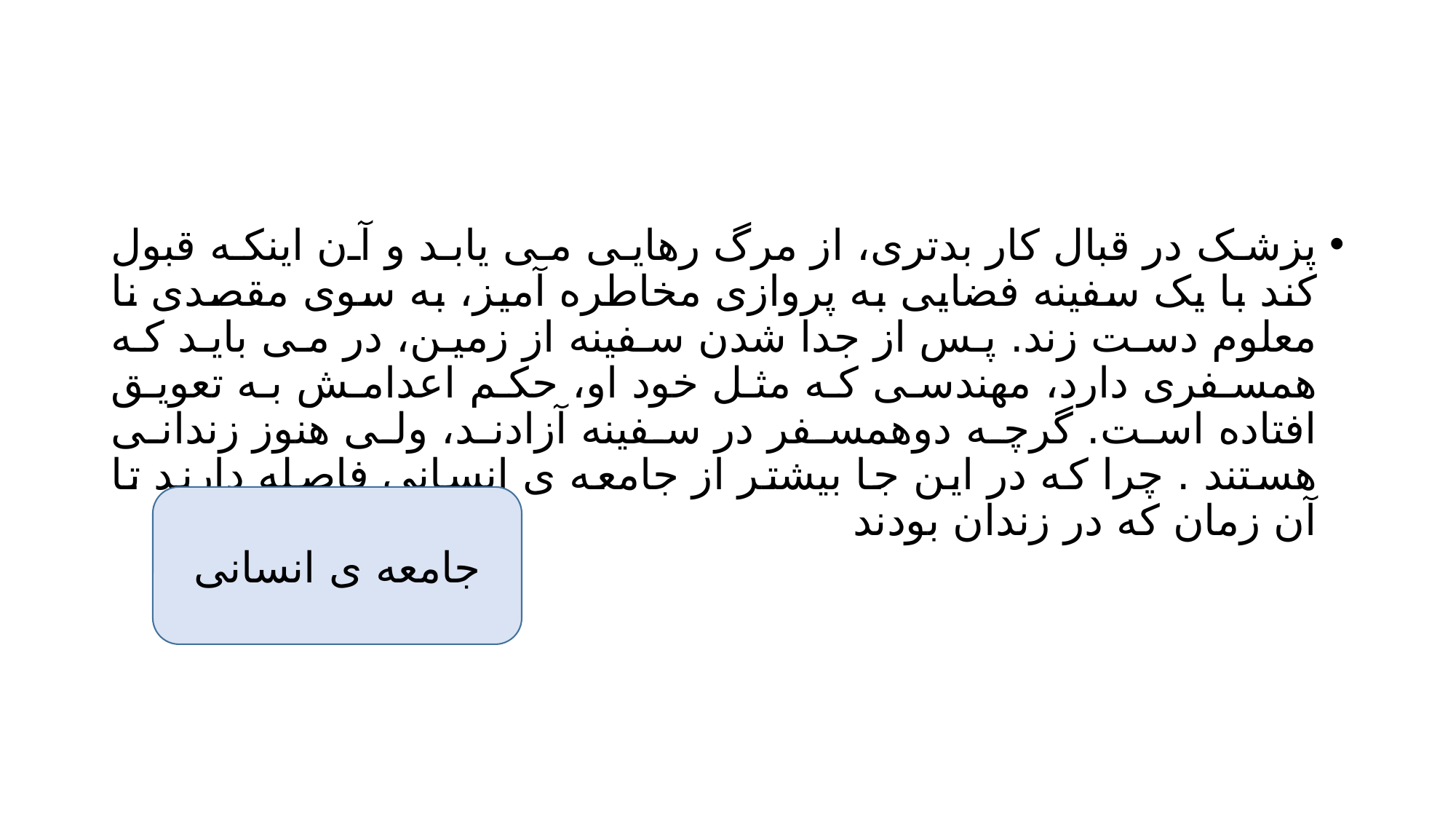

#
پزشک در قبال کار بدتری، از مرگ رهایی می یابد و آن اینکه قبول کند با یک سفینه فضایی به پروازی مخاطره آمیز، به سوی مقصدی نا معلوم دست زند. پس از جدا شدن سفینه از زمین، در می باید که همسفری دارد، مهندسی که مثل خود او، حکم اعدامش به تعویق افتاده است. گرچه دوهمسفر در سفینه آزادند، ولی هنوز زندانی هستند . چرا که در این جا بیشتر از جامعه ی انسانی فاصله دارند تا آن زمان که در زندان بودند

جامعه ی انسانی